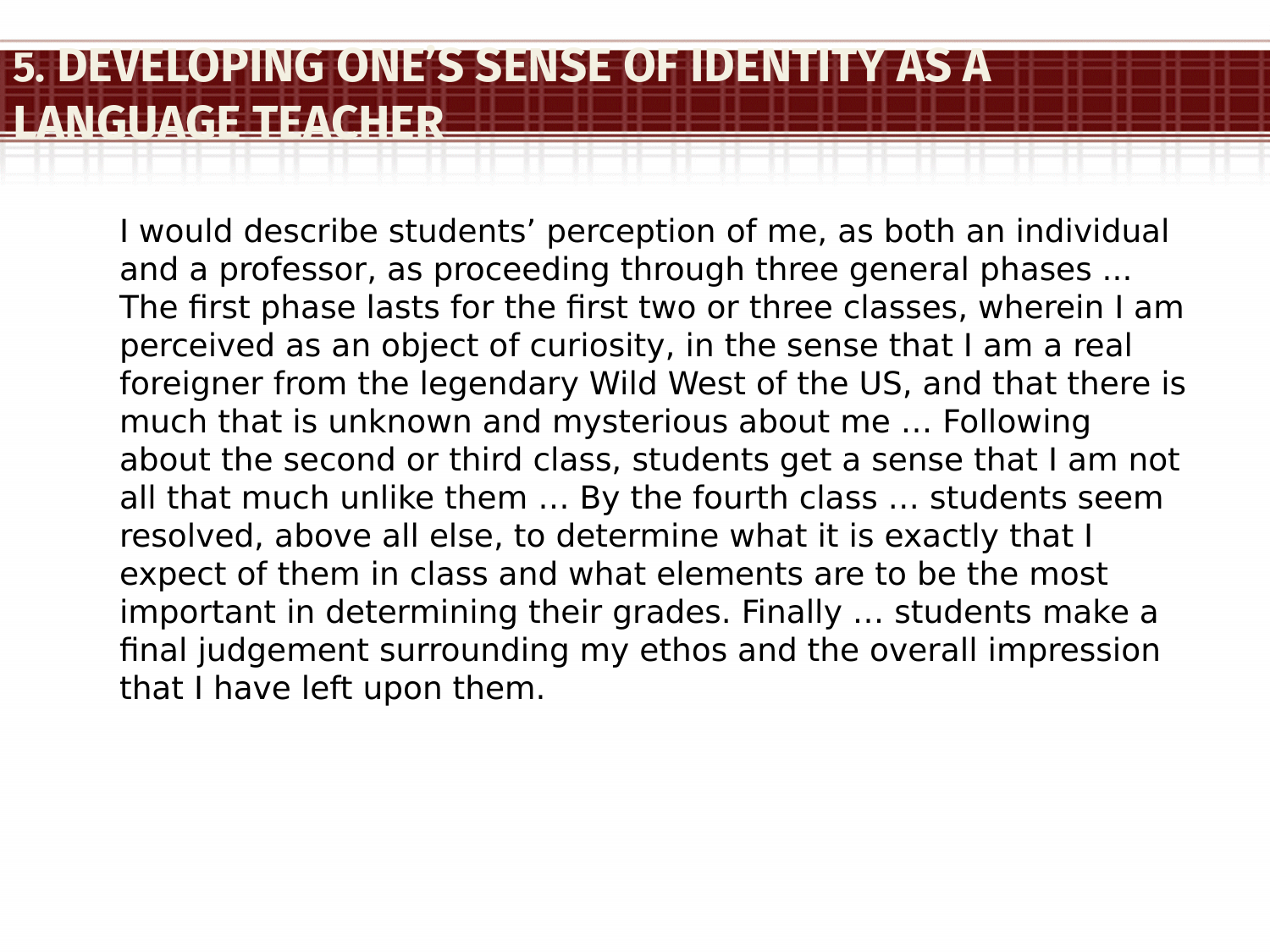

# 5. Developing one’s sense of identity as a language teacher
I would describe students’ perception of me, as both an individual and a professor, as proceeding through three general phases ... The first phase lasts for the first two or three classes, wherein I am perceived as an object of curiosity, in the sense that I am a real foreigner from the legendary Wild West of the US, and that there is much that is unknown and mysterious about me … Following about the second or third class, students get a sense that I am not all that much unlike them … By the fourth class … students seem resolved, above all else, to determine what it is exactly that I expect of them in class and what elements are to be the most important in determining their grades. Finally … students make a final judgement surrounding my ethos and the overall impression that I have left upon them.